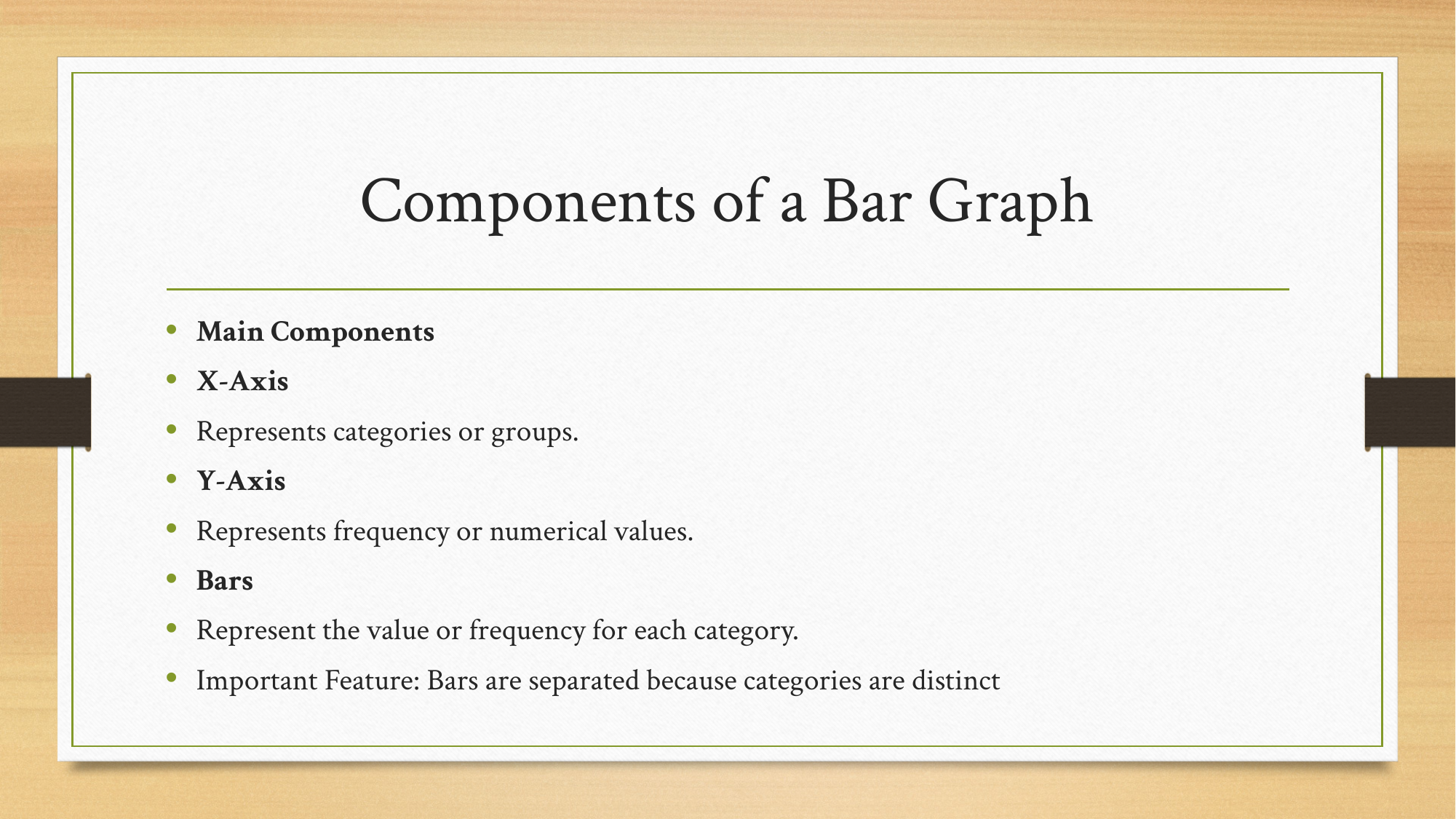

# Components of a Bar Graph
Main Components
X-Axis
Represents categories or groups.
Y-Axis
Represents frequency or numerical values.
Bars
Represent the value or frequency for each category.
Important Feature: Bars are separated because categories are distinct